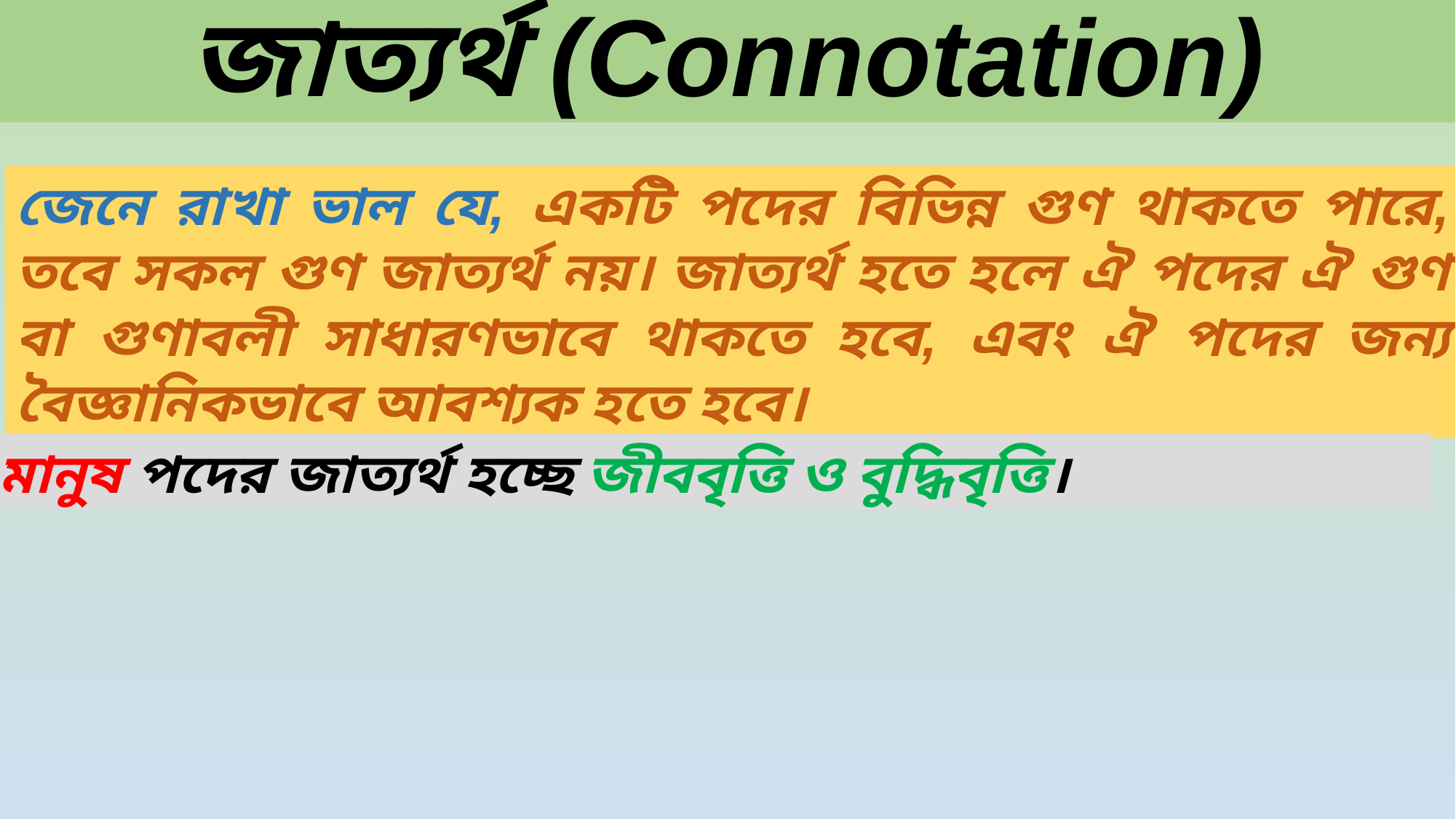

# জাত্যর্থ (Connotation)
জেনে রাখা ভাল যে, একটি পদের বিভিন্ন গুণ থাকতে পারে, তবে সকল গুণ জাত্যর্থ নয়। জাত্যর্থ হতে হলে ঐ পদের ঐ গুণ বা গুণাবলী সাধারণভাবে থাকতে হবে, এবং ঐ পদের জন্য বৈজ্ঞানিকভাবে আবশ্যক হতে হবে।
মানুষ পদের জাত্যর্থ হচ্ছে জীববৃত্তি ও বুদ্ধিবৃত্তি।